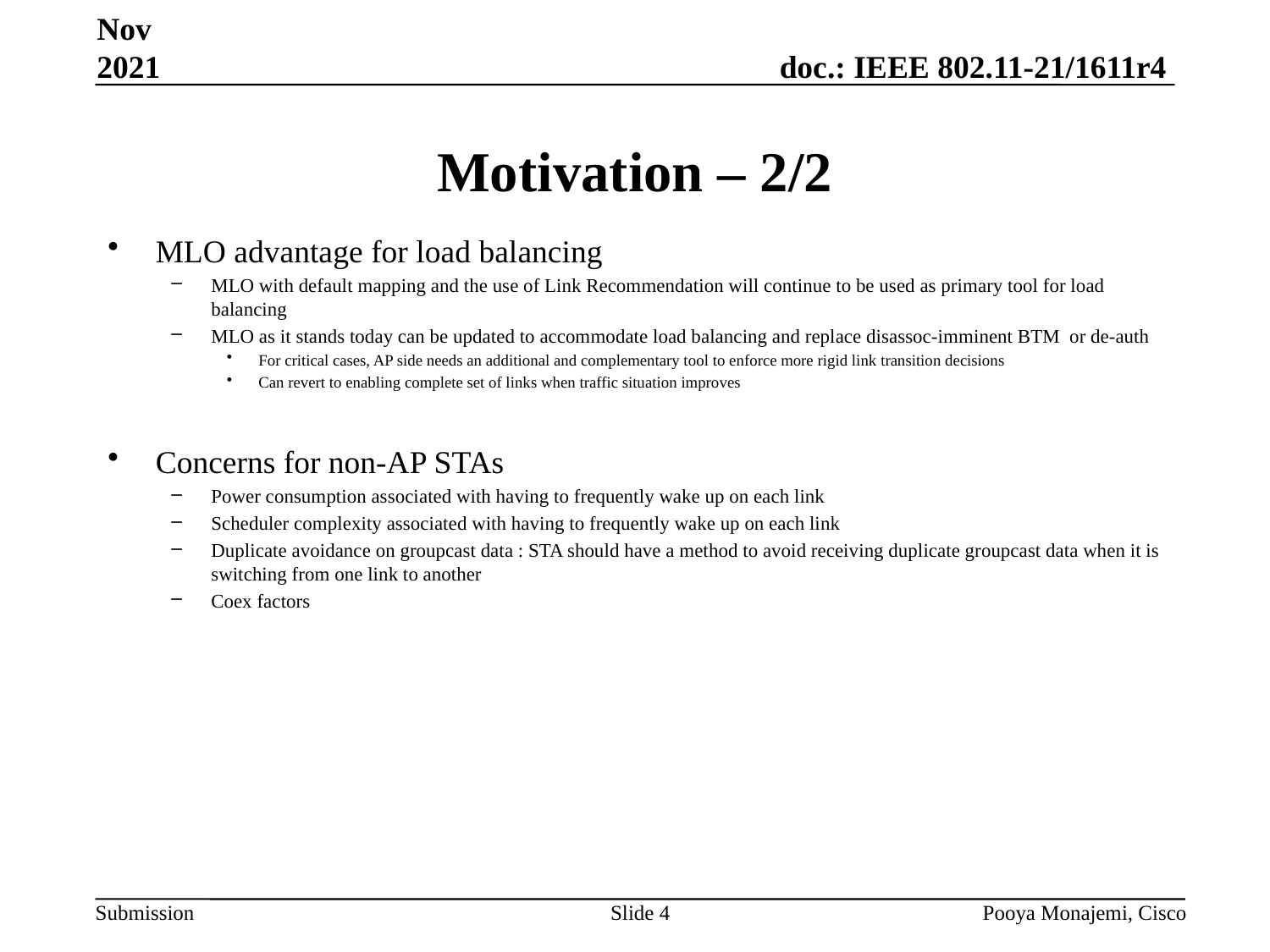

Nov 2021
# Motivation – 2/2
MLO advantage for load balancing
MLO with default mapping and the use of Link Recommendation will continue to be used as primary tool for load balancing
MLO as it stands today can be updated to accommodate load balancing and replace disassoc-imminent BTM  or de-auth
For critical cases, AP side needs an additional and complementary tool to enforce more rigid link transition decisions
Can revert to enabling complete set of links when traffic situation improves

Concerns for non-AP STAs
Power consumption associated with having to frequently wake up on each link
Scheduler complexity associated with having to frequently wake up on each link
Duplicate avoidance on groupcast data : STA should have a method to avoid receiving duplicate groupcast data when it is switching from one link to another
Coex factors

Slide 4
Pooya Monajemi, Cisco